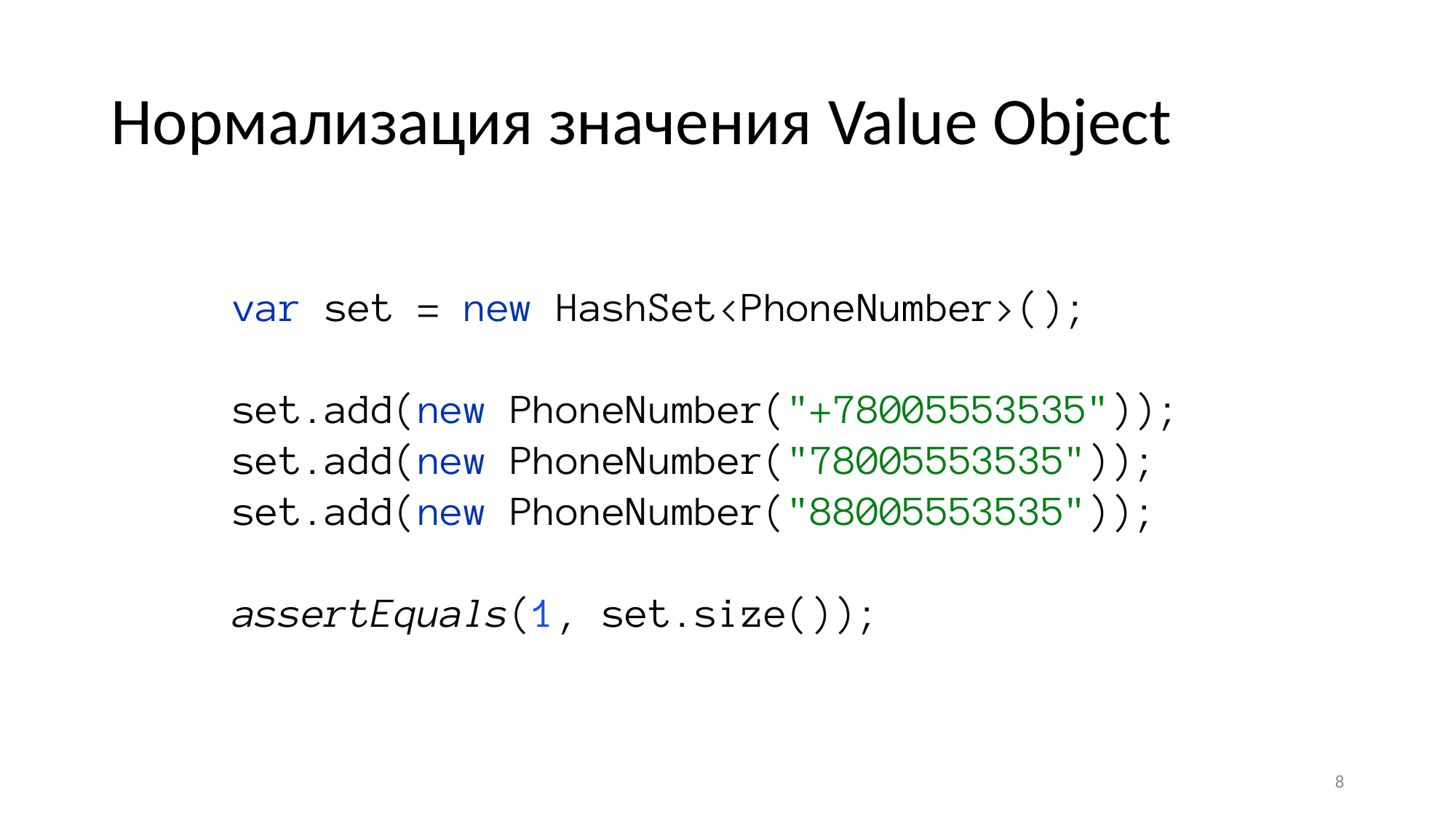

# Нормализация значения Value Object
var set = new HashSet<PhoneNumber>();
set.add(new PhoneNumber("+78005553535"));
set.add(new PhoneNumber("78005553535"));
set.add(new PhoneNumber("88005553535"));
assertEquals(1, set.size());
8